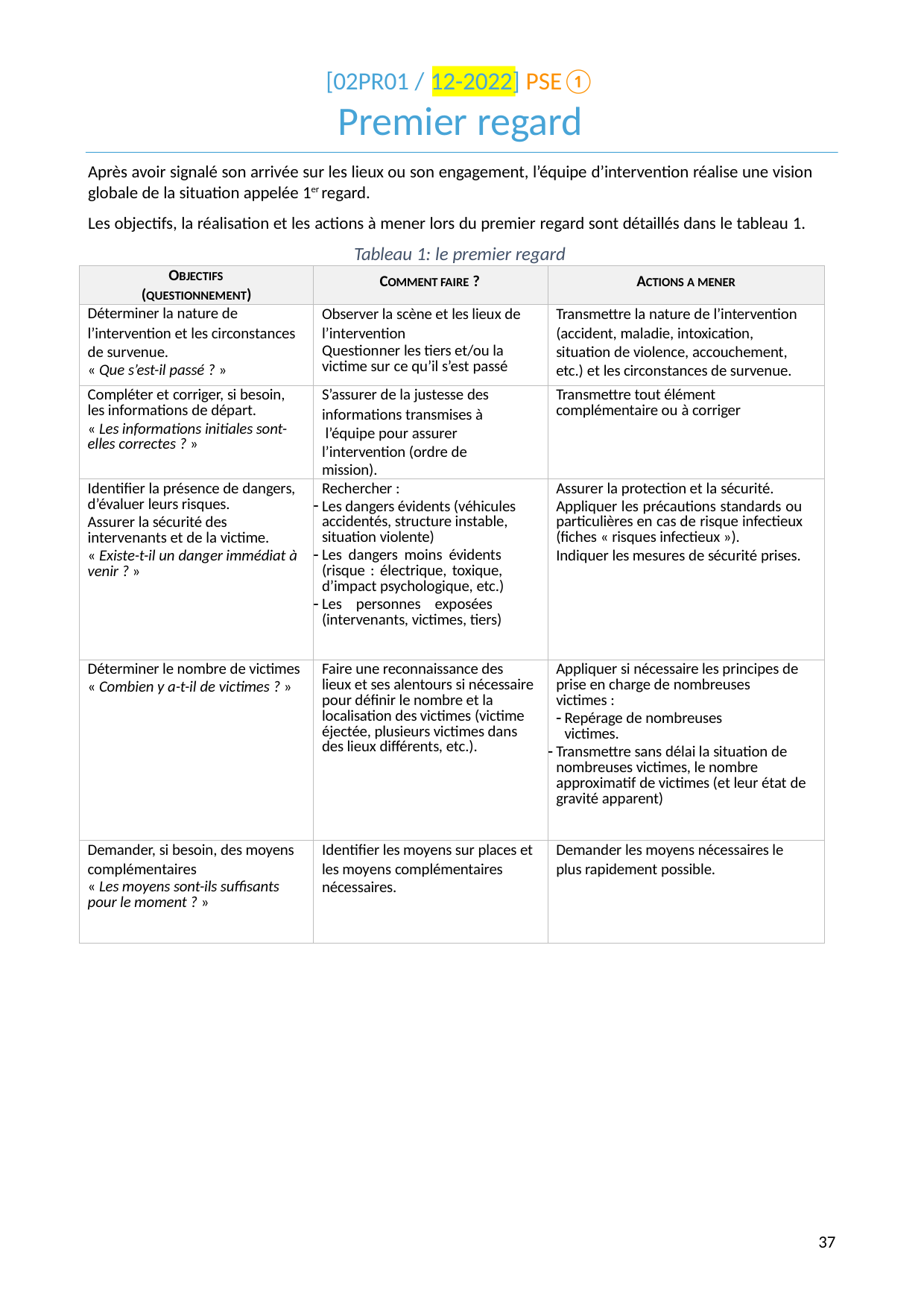

[02PR01 / 12-2022] PSE①

# Premier regard

Après avoir signalé son arrivée sur les lieux ou son engagement, l’équipe d’intervention réalise une vision  globale de la situation appelée 1er regard.
Les objectifs, la réalisation et les actions à mener lors du premier regard sont détaillés dans le tableau 1.
Tableau 1: le premier regard
| OBJECTIFS (QUESTIONNEMENT) | COMMENT FAIRE ? | ACTIONS A MENER |
| --- | --- | --- |
| Déterminer la nature de l’intervention et les circonstances de survenue. « Que s’est-il passé ? » | Observer la scène et les lieux de l’intervention Questionner les tiers et/ou la victime sur ce qu’il s’est passé | Transmettre la nature de l’intervention (accident, maladie, intoxication, situation de violence, accouchement, etc.) et les circonstances de survenue. |
| Compléter et corriger, si besoin, les informations de départ. « Les informations initiales sont- elles correctes ? » | S’assurer de la justesse des informations transmises à l’équipe pour assurer l’intervention (ordre de mission). | Transmettre tout élément complémentaire ou à corriger |
| Identifier la présence de dangers, d’évaluer leurs risques. Assurer la sécurité des intervenants et de la victime. « Existe-t-il un danger immédiat à venir ? » | Rechercher : Les dangers évidents (véhicules accidentés, structure instable, situation violente) Les dangers moins évidents (risque : électrique, toxique, d’impact psychologique, etc.) Les personnes exposées (intervenants, victimes, tiers) | Assurer la protection et la sécurité. Appliquer les précautions standards ou particulières en cas de risque infectieux (fiches « risques infectieux »). Indiquer les mesures de sécurité prises. |
| Déterminer le nombre de victimes « Combien y a-t-il de victimes ? » | Faire une reconnaissance des lieux et ses alentours si nécessaire pour définir le nombre et la localisation des victimes (victime éjectée, plusieurs victimes dans des lieux différents, etc.). | Appliquer si nécessaire les principes de prise en charge de nombreuses victimes : Repérage de nombreuses victimes. Transmettre sans délai la situation de nombreuses victimes, le nombre approximatif de victimes (et leur état de gravité apparent) |
| Demander, si besoin, des moyens complémentaires  « Les moyens sont-ils suffisants pour le moment ? » | Identifier les moyens sur places et les moyens complémentaires nécessaires. | Demander les moyens nécessaires le plus rapidement possible. |
37